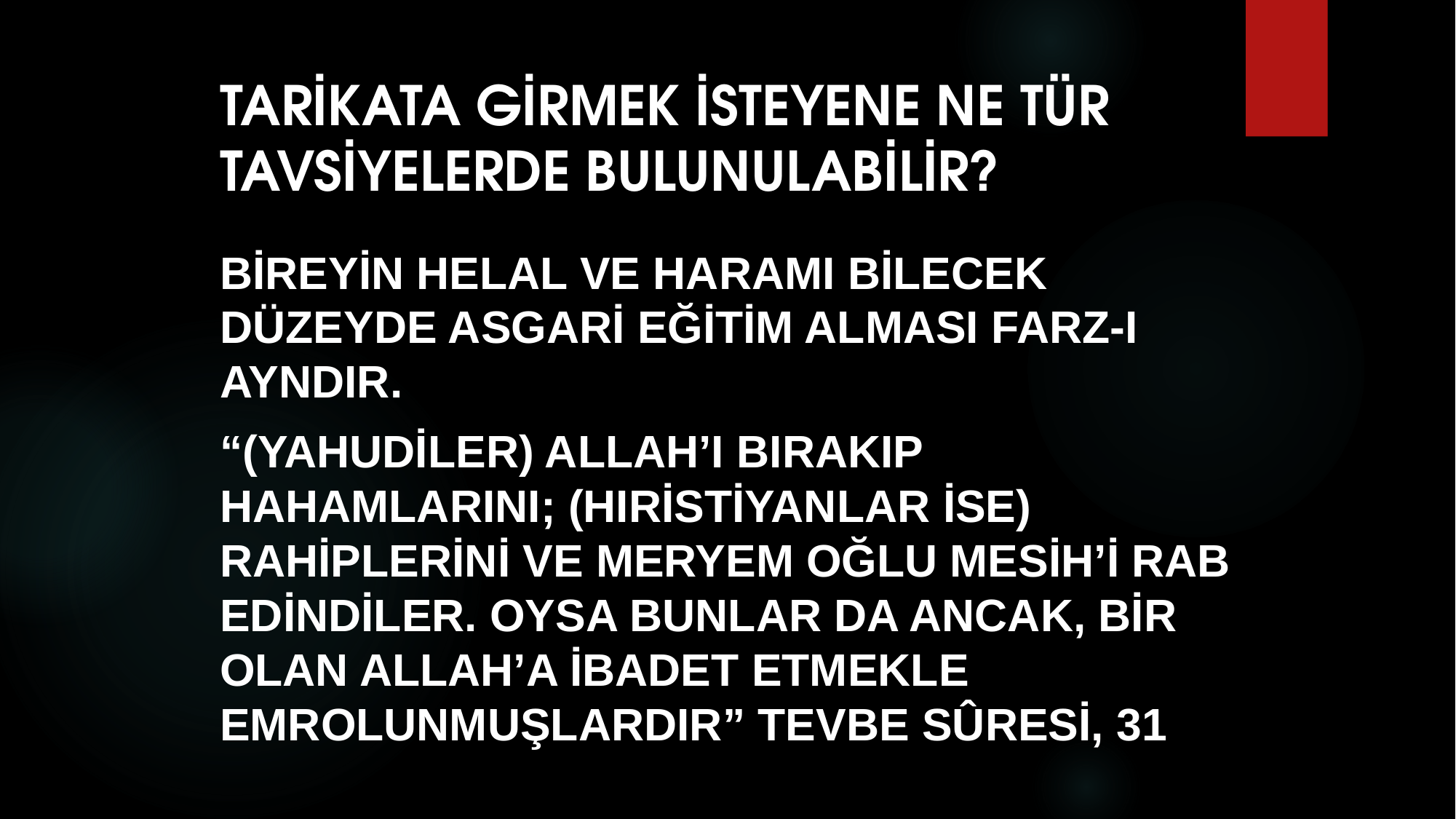

# Tarikata girmek isteyene ne tür tavsiyelerde bulunulabilir?
bireyin helal ve haramı bilecek düzeyde asgari eğitim alması farz-ı ayndır.
“(Yahudiler) Allah’ı bırakıp hahamlarını; (Hıristiyanlar ise) rahiplerini ve Meryem oğlu Mesih’i Rab edindiler. Oysa bunlar da ancak, bir olan Allah’a ibadet etmekle emrolunmuşlardır” Tevbe Sûresi, 31